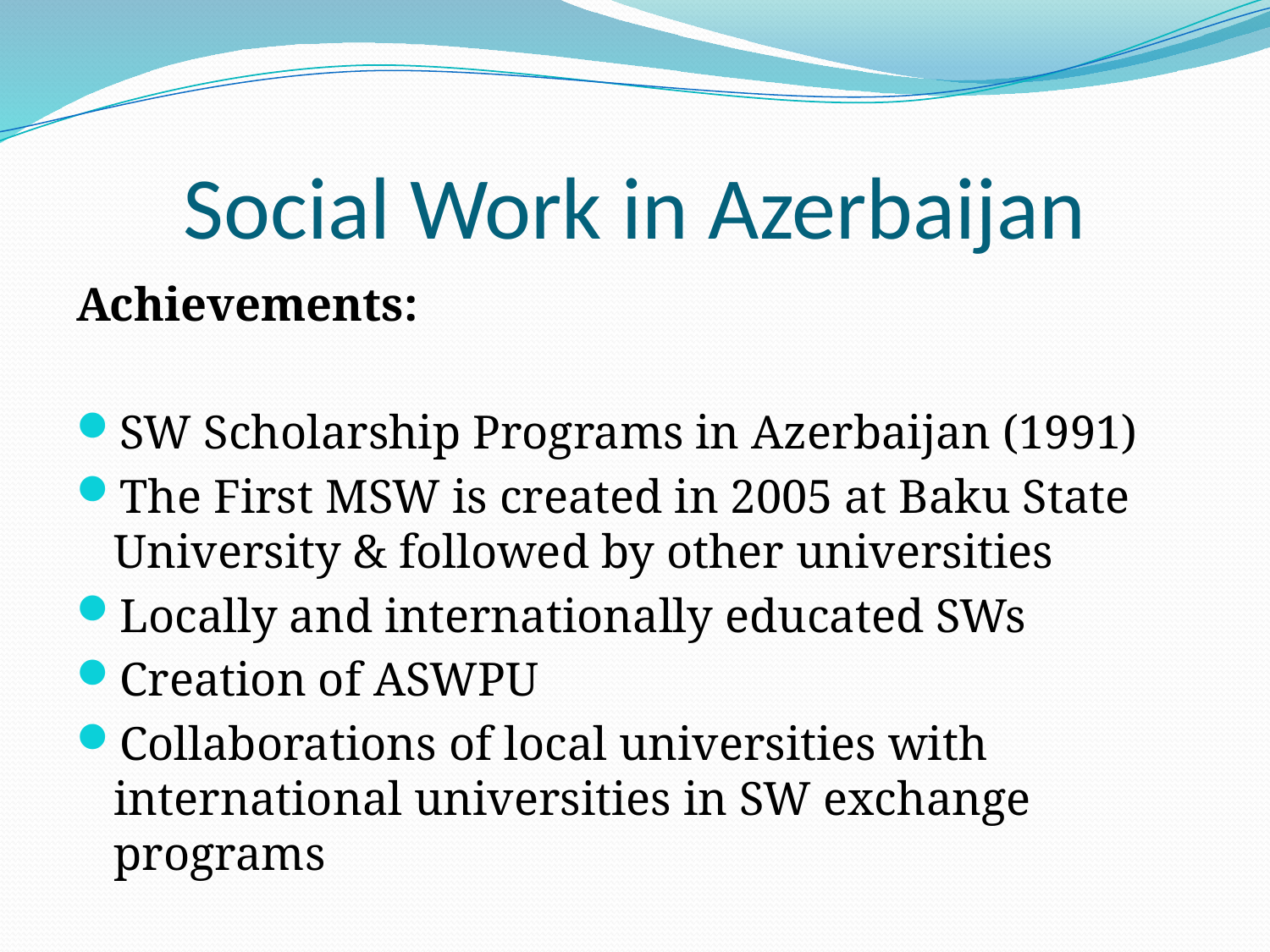

# Social Work in Azerbaijan
Achievements:

SW Scholarship Programs in Azerbaijan (1991)
The First MSW is created in 2005 at Baku State University & followed by other universities
Locally and internationally educated SWs
Creation of ASWPU
Collaborations of local universities with international universities in SW exchange programs